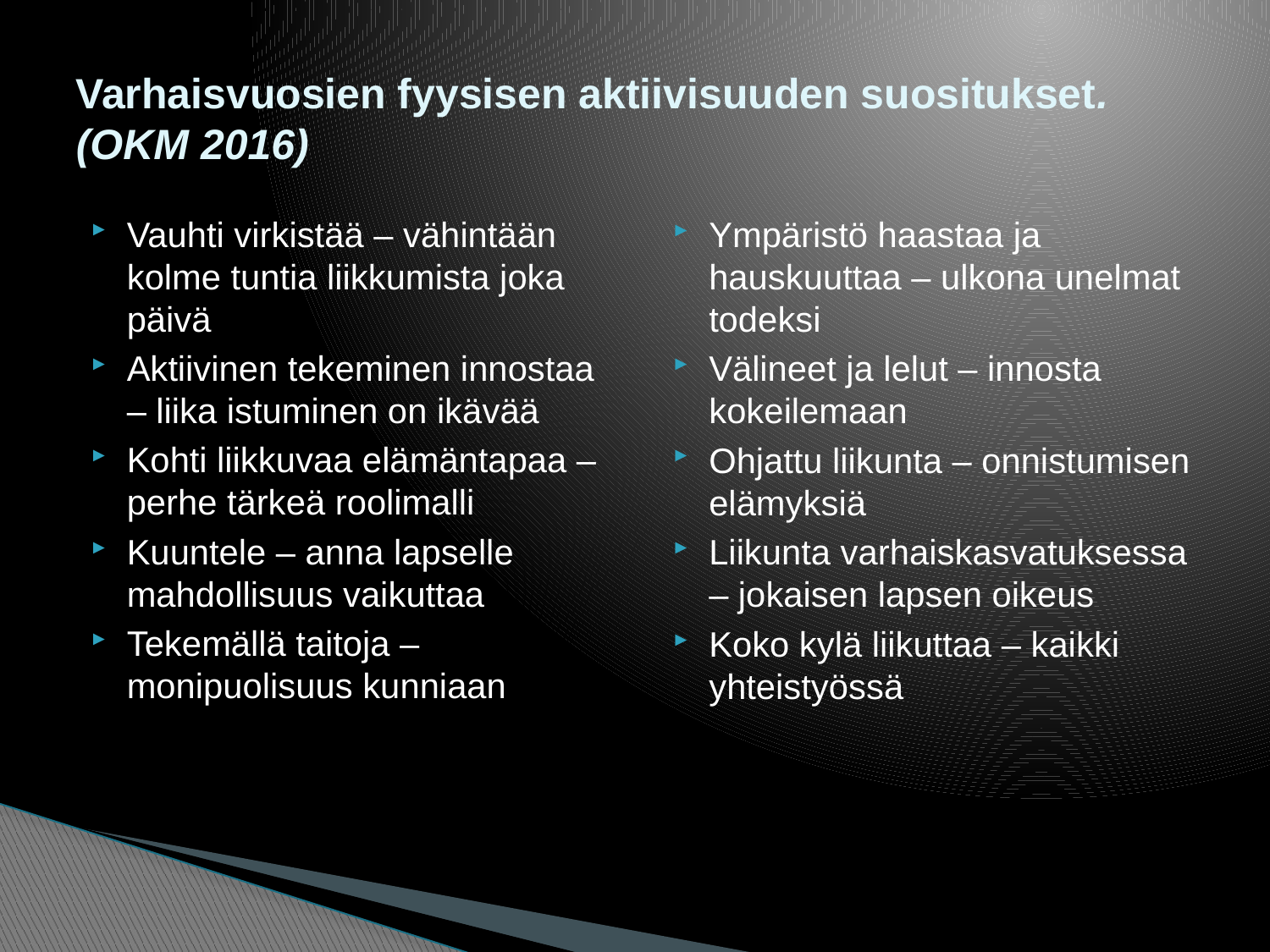

# Varhaisvuosien fyysisen aktiivisuuden suositukset. (OKM 2016)
Vauhti virkistää – vähintään kolme tuntia liikkumista joka päivä
Aktiivinen tekeminen innostaa – liika istuminen on ikävää
Kohti liikkuvaa elämäntapaa – perhe tärkeä roolimalli
Kuuntele – anna lapselle mahdollisuus vaikuttaa
Tekemällä taitoja – monipuolisuus kunniaan

Ympäristö haastaa ja hauskuuttaa – ulkona unelmat todeksi
Välineet ja lelut – innosta kokeilemaan
Ohjattu liikunta – onnistumisen elämyksiä
Liikunta varhaiskasvatuksessa – jokaisen lapsen oikeus
Koko kylä liikuttaa – kaikki yhteistyössä